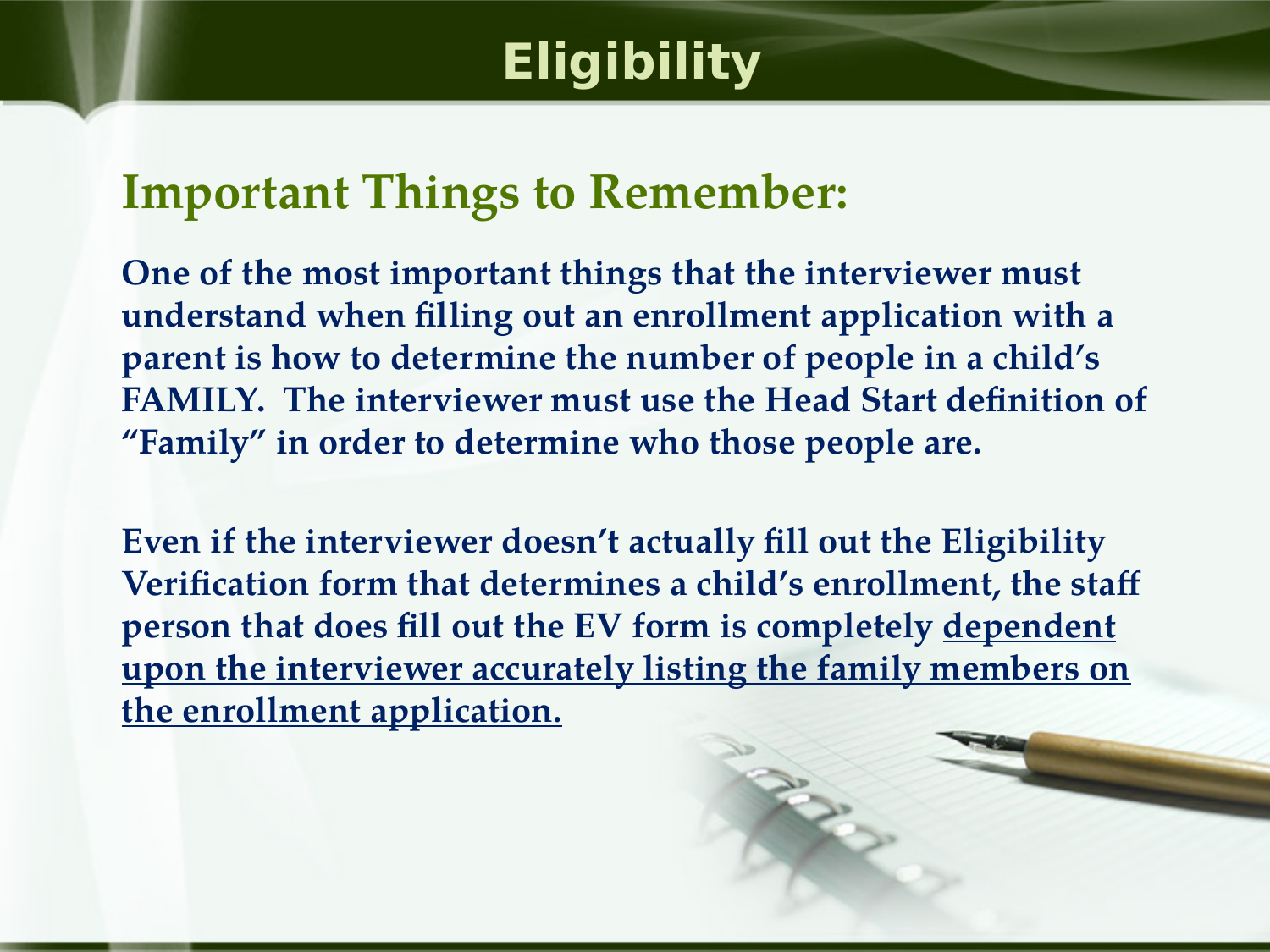

Eligibility
Important Things to Remember:

One of the most important things that the interviewer must understand when filling out an enrollment application with a parent is how to determine the number of people in a child’s FAMILY.  The interviewer must use the Head Start definition of “Family” in order to determine who those people are.

Even if the interviewer doesn’t actually fill out the Eligibility Verification form that determines a child’s enrollment, the staff person that does fill out the EV form is completely dependent upon the interviewer accurately listing the family members on the enrollment application.